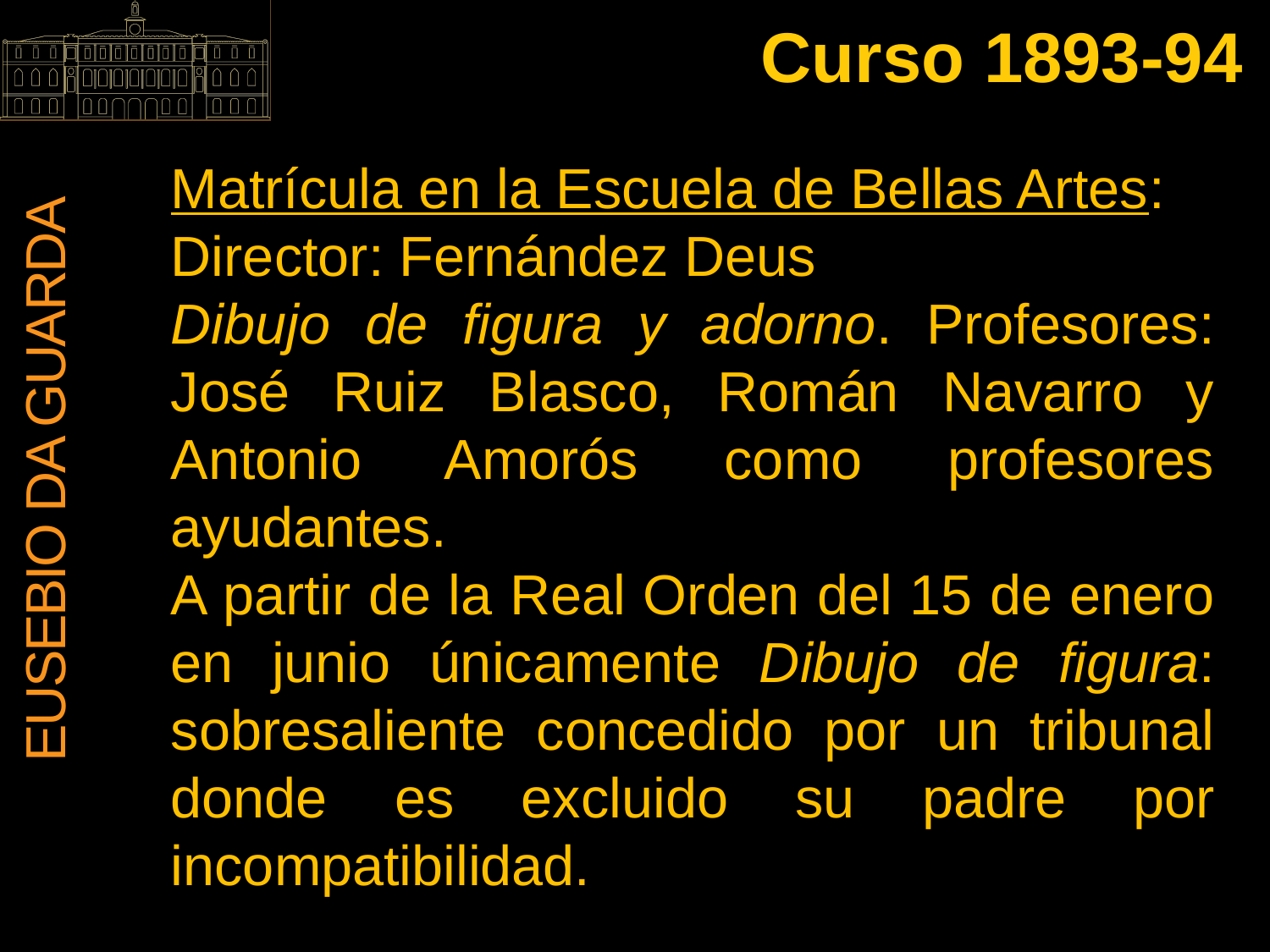

Curso 1893-94

Matrícula en la Escuela de Bellas Artes:
Director: Fernández Deus
Dibujo de figura y adorno. Profesores: José Ruiz Blasco, Román Navarro y Antonio Amorós como profesores ayudantes.
A partir de la Real Orden del 15 de enero en junio únicamente Dibujo de figura: sobresaliente concedido por un tribunal donde es excluido su padre por incompatibilidad.